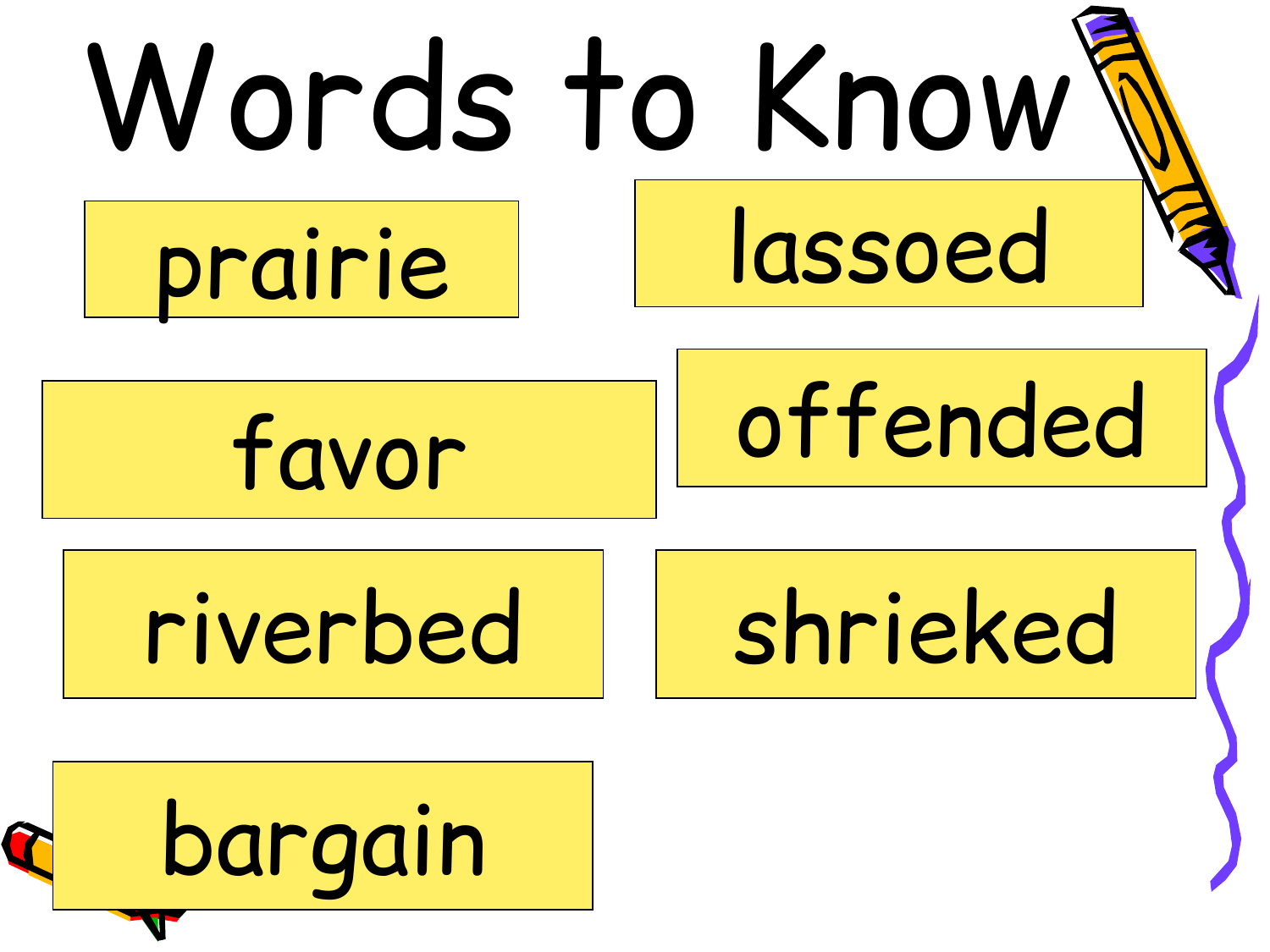

Words to Know
lassoed
prairie
offended
favor
riverbed
shrieked
bargain